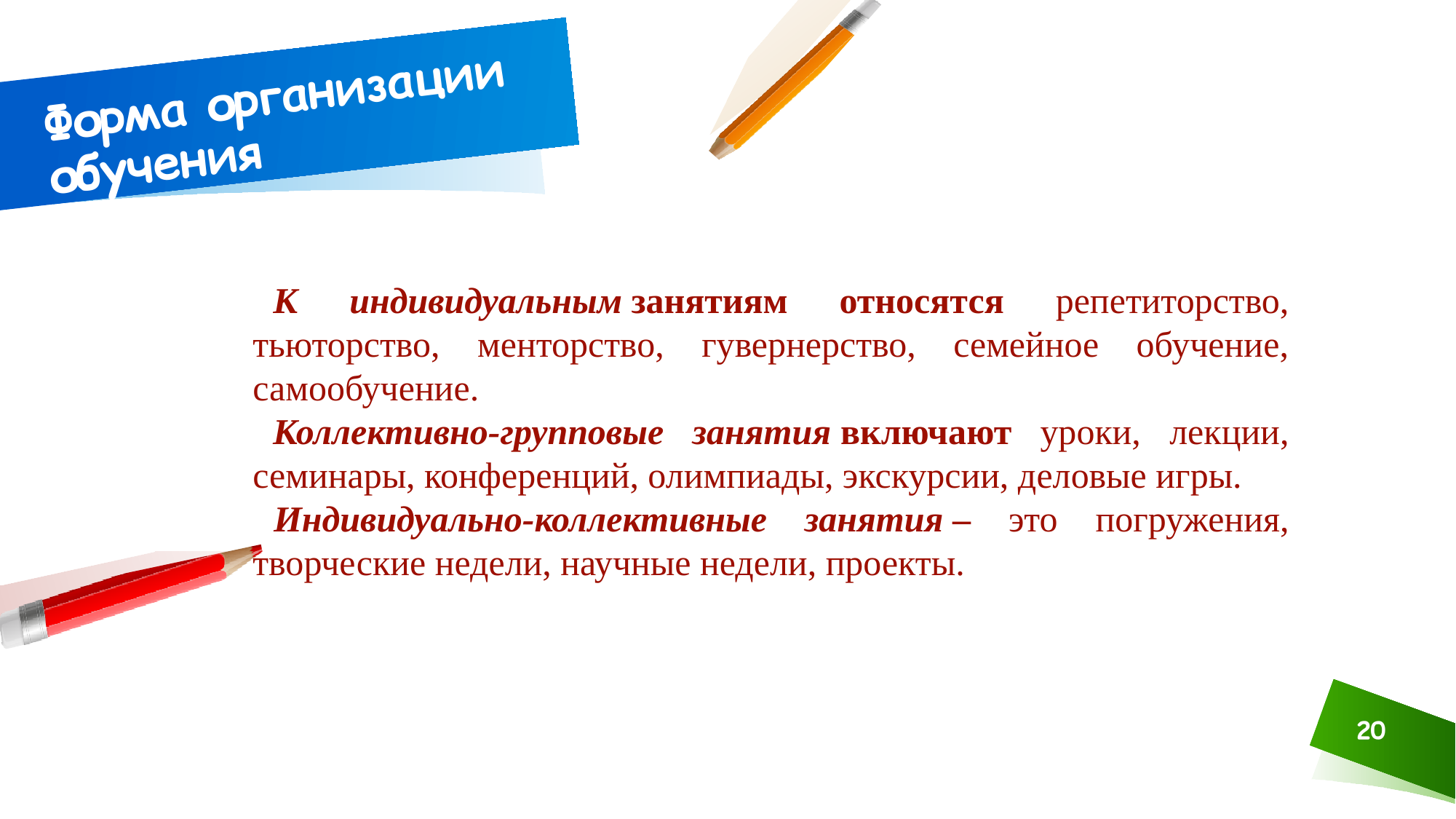

# Форма организации обучения
К индивидуальным занятиям относятся репетиторство, тьюторство, менторство, гувернерство, семейное обучение, самообучение.
Коллективно-групповые занятия включают уроки, лекции, семинары, конференций, олимпиады, экскурсии, деловые игры.
Индивидуально-коллективные занятия – это погружения, творческие недели, научные недели, проекты.
20